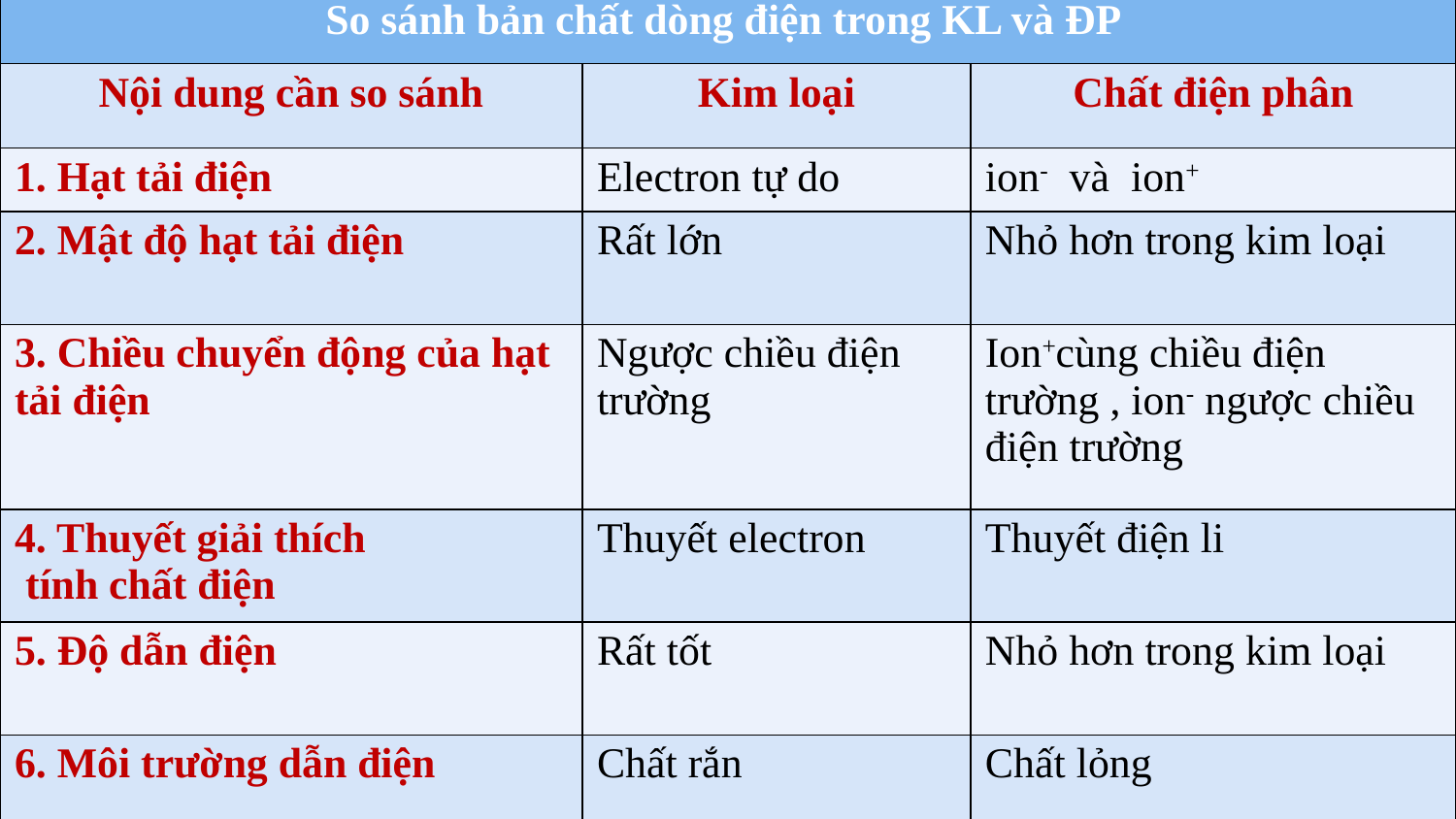

| So sánh bản chất dòng điện trong KL và ĐP |  |  |
| --- | --- | --- |
| Nội dung cần so sánh | Kim loại | Chất điện phân |
| 1. Hạt tải điện | Electron tự do | ion- và ion+ |
| 2. Mật độ hạt tải điện | Rất lớn | Nhỏ hơn trong kim loại |
| 3. Chiều chuyển động của hạt tải điện | Ngược chiều điện trường | Ion+cùng chiều điện trường , ion- ngược chiều điện trường |
| 4. Thuyết giải thích tính chất điện | Thuyết electron | Thuyết điện li |
| 5. Độ dẫn điện | Rất tốt | Nhỏ hơn trong kim loại |
| 6. Môi trường dẫn điện | Chất rắn | Chất lỏng |